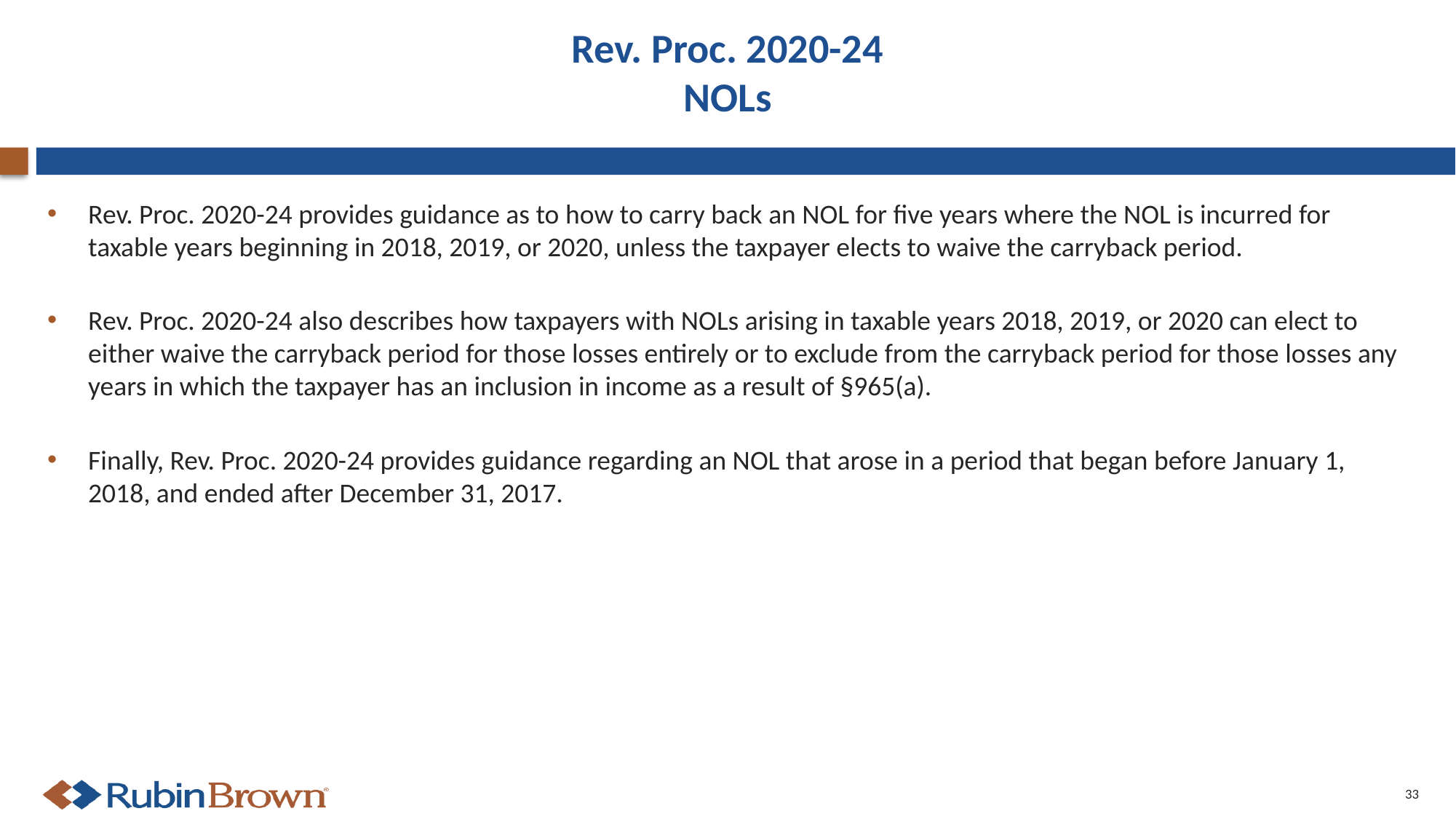

# Rev. Proc. 2020-24 NOLs
Rev. Proc. 2020-24 provides guidance as to how to carry back an NOL for five years where the NOL is incurred for taxable years beginning in 2018, 2019, or 2020, unless the taxpayer elects to waive the carryback period.
Rev. Proc. 2020-24 also describes how taxpayers with NOLs arising in taxable years 2018, 2019, or 2020 can elect to either waive the carryback period for those losses entirely or to exclude from the carryback period for those losses any years in which the taxpayer has an inclusion in income as a result of §965(a).
Finally, Rev. Proc. 2020-24 provides guidance regarding an NOL that arose in a period that began before January 1, 2018, and ended after December 31, 2017.

33